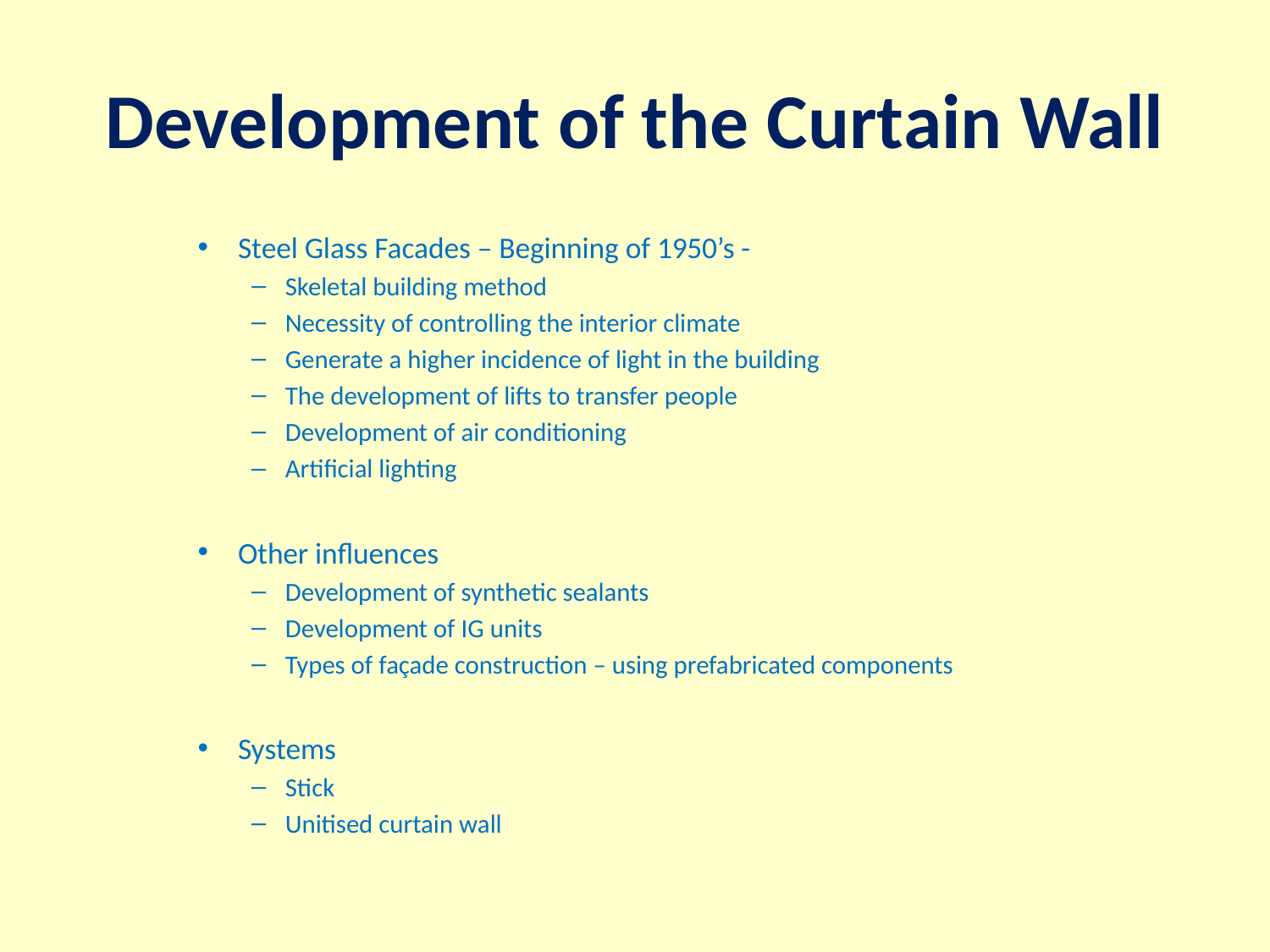

# Development of the Curtain Wall
Steel Glass Facades – Beginning of 1950’s -
Skeletal building method
Necessity of controlling the interior climate
Generate a higher incidence of light in the building
The development of lifts to transfer people
Development of air conditioning
Artificial lighting

Other influences
Development of synthetic sealants
Development of IG units
Types of façade construction – using prefabricated components

Systems
Stick
Unitised curtain wall